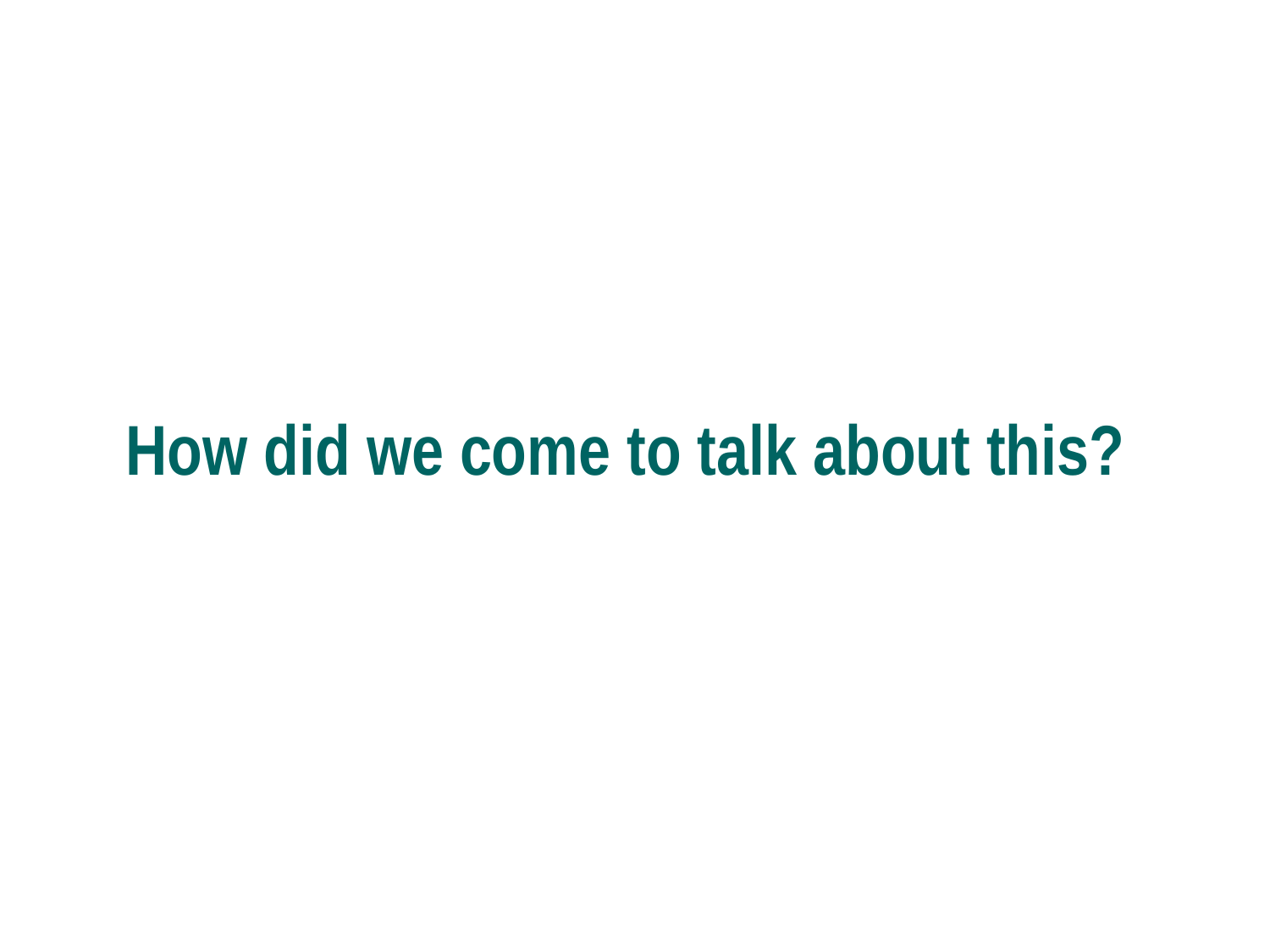

# How did we come to talk about this?